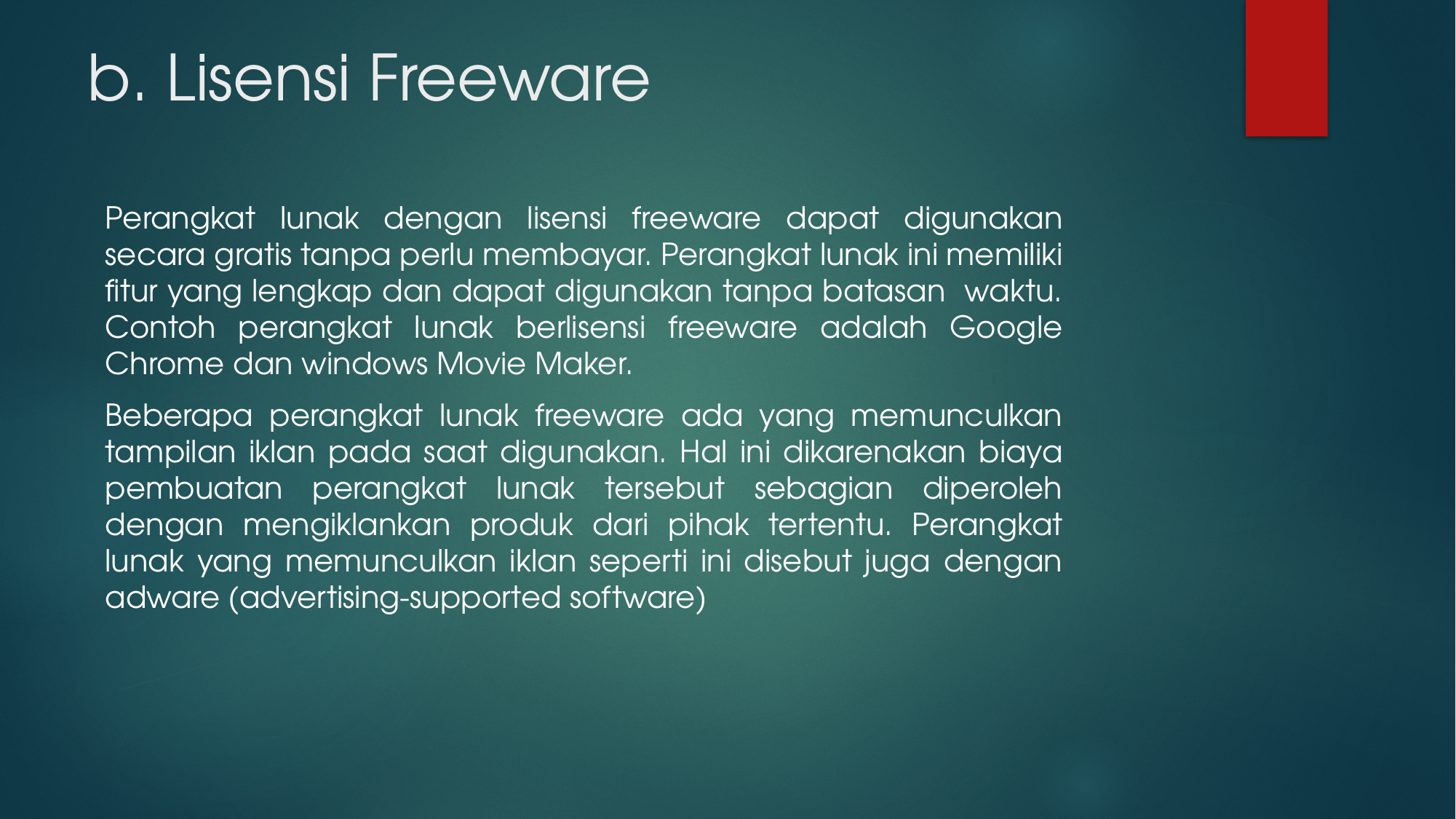

# b. Lisensi Freeware
Perangkat lunak dengan lisensi freeware dapat digunakan secara gratis tanpa perlu membayar. Perangkat lunak ini memiliki fitur yang lengkap dan dapat digunakan tanpa batasan  waktu. Contoh perangkat lunak berlisensi freeware adalah Google Chrome dan windows Movie Maker.
Beberapa perangkat lunak freeware ada yang memunculkan tampilan iklan pada saat digunakan. Hal ini dikarenakan biaya pembuatan perangkat lunak tersebut sebagian diperoleh dengan mengiklankan produk dari pihak tertentu. Perangkat lunak yang memunculkan iklan seperti ini disebut juga dengan adware (advertising-supported software)